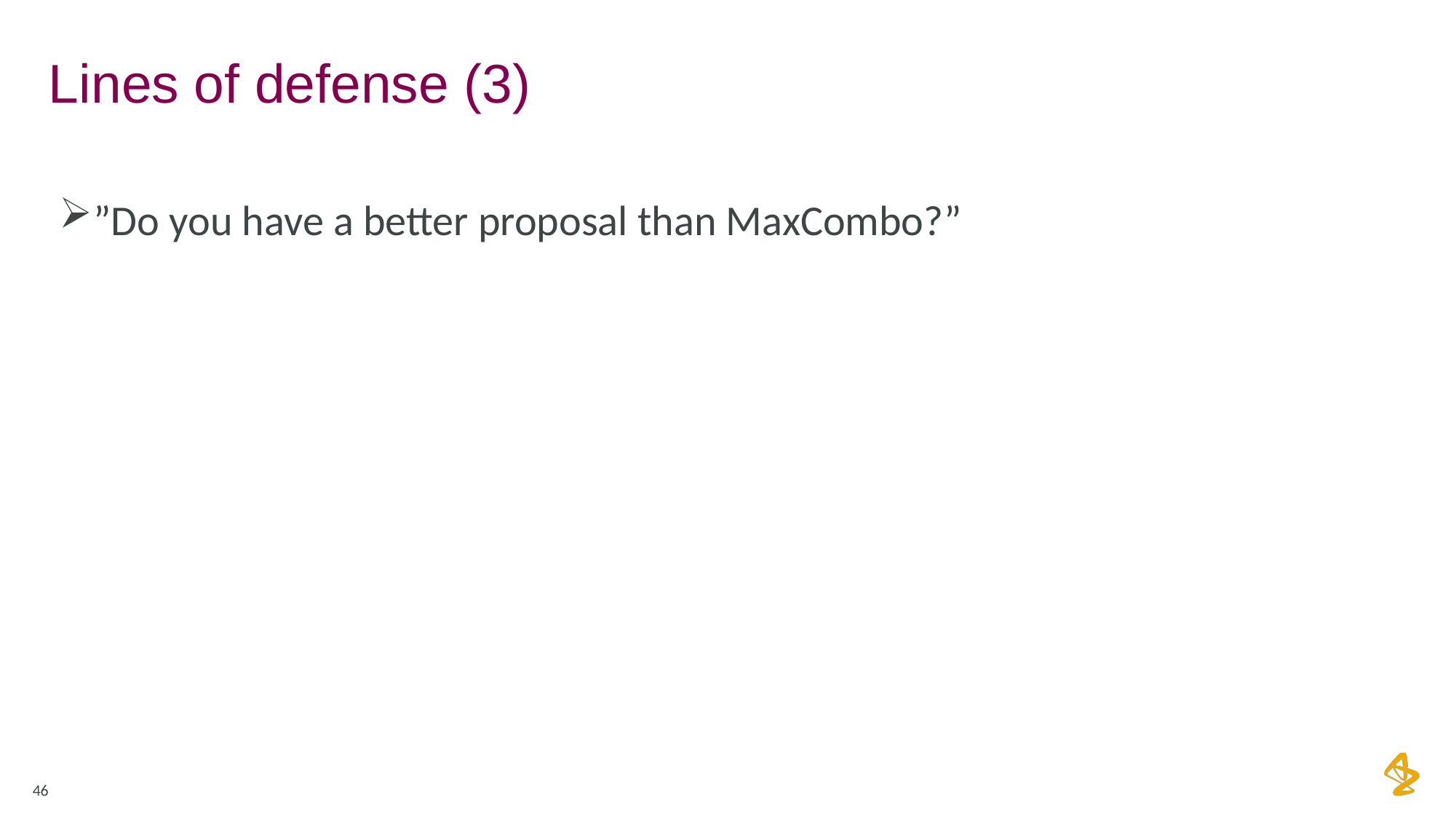

# Lines of defense (3)
”Do you have a better proposal than MaxCombo?”

46